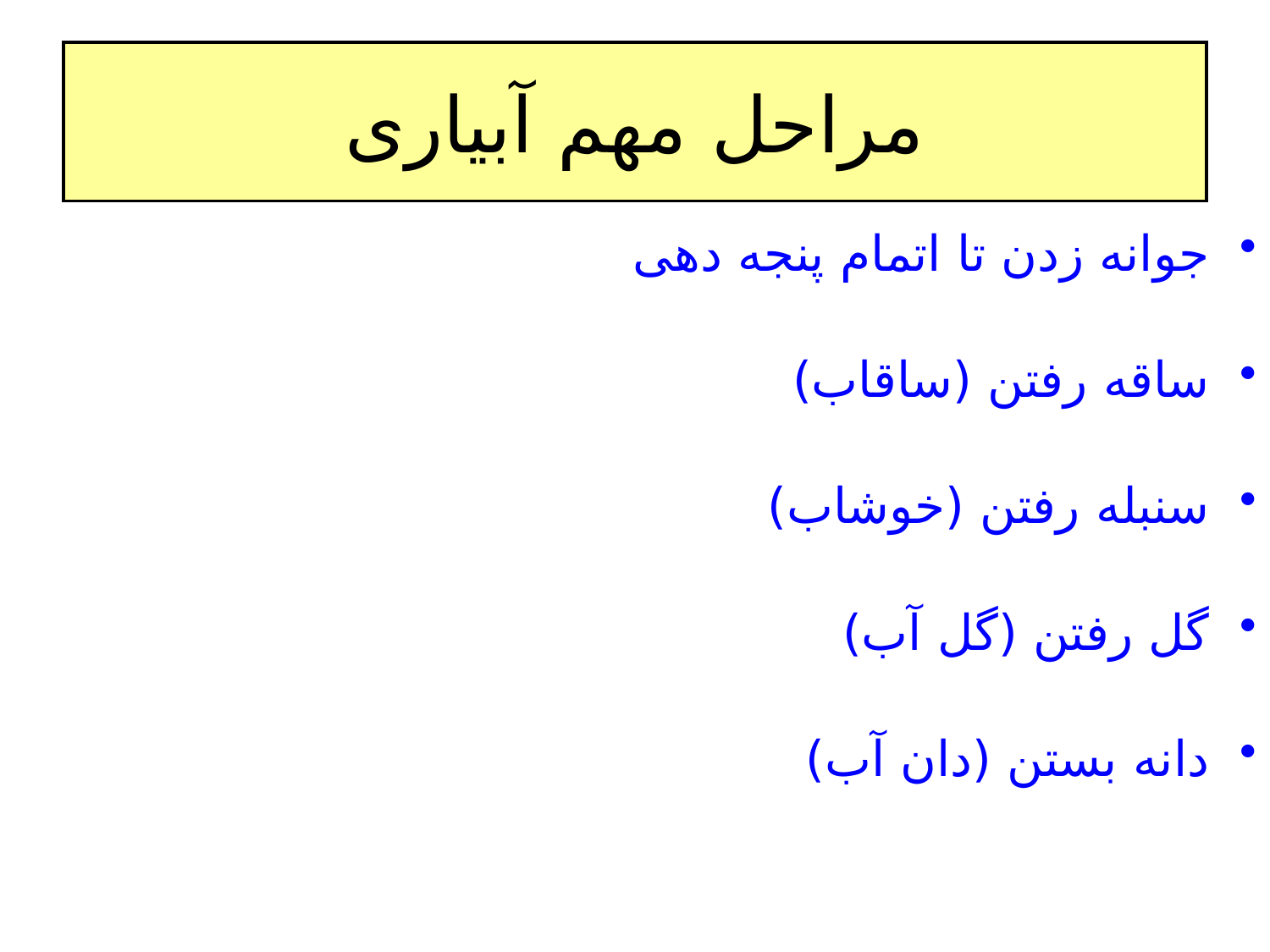

# مراحل مهم آبیاری
جوانه زدن تا اتمام پنجه دهی

ساقه رفتن (ساقاب)

سنبله رفتن (خوشاب)

گل رفتن (گل آب)

دانه بستن (دان آب)